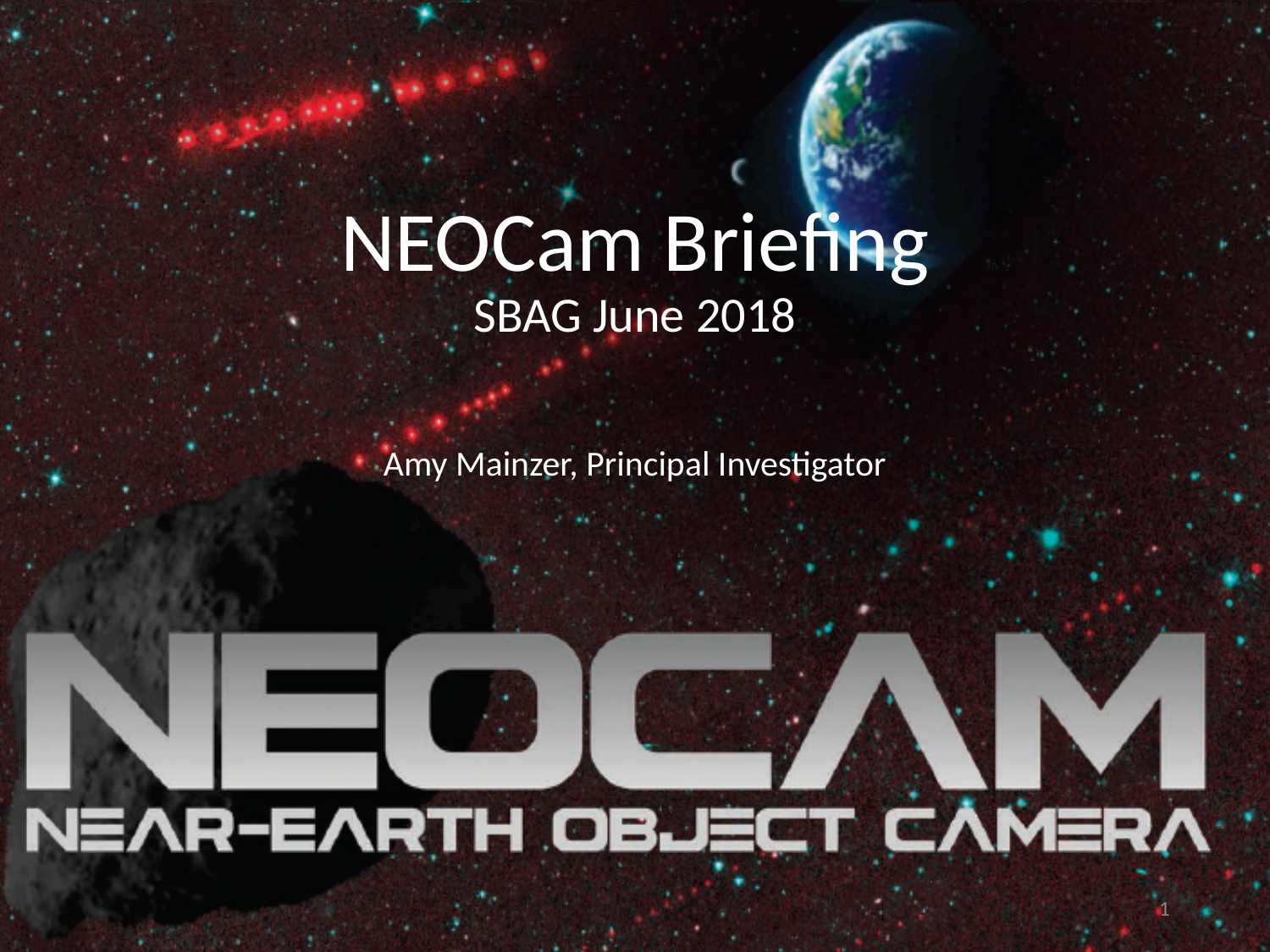

# NEOCam Briefing SBAG June 2018

Amy Mainzer, Principal Investigator
1